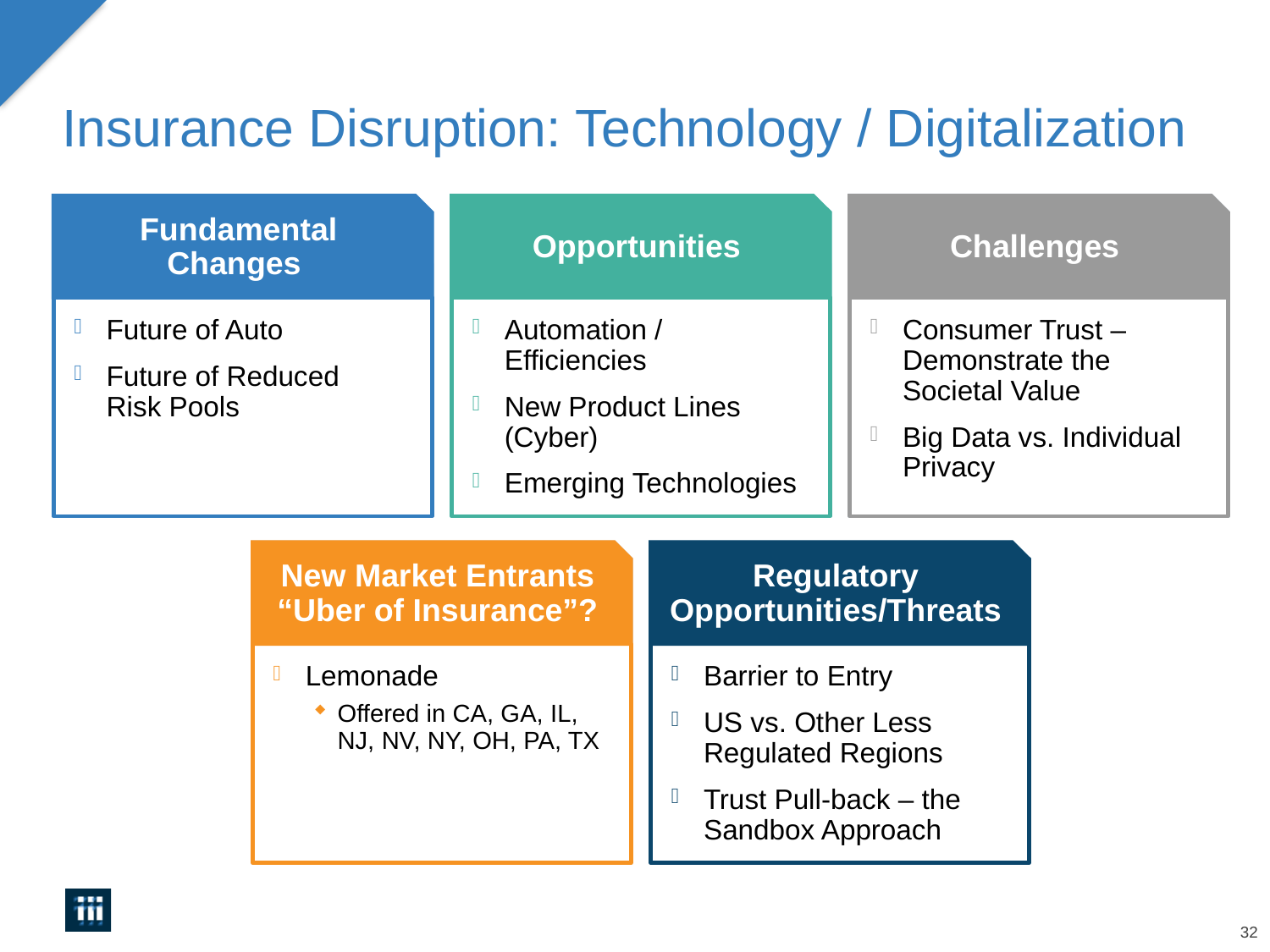

# Insurance Disruption: Technology / Digitalization
Challenges

Consumer Trust – Demonstrate the Societal Value
Big Data vs. Individual Privacy

Fundamental
Changes

Future of Auto
Future of Reduced
Risk Pools

Opportunities

Automation / Efficiencies
New Product Lines (Cyber)
Emerging Technologies

New Market Entrants “Uber of Insurance”?

Lemonade
Offered in CA, GA, IL, NJ, NV, NY, OH, PA, TX

Regulatory Opportunities/Threats

Barrier to Entry
US vs. Other Less Regulated Regions
Trust Pull-back – the Sandbox Approach